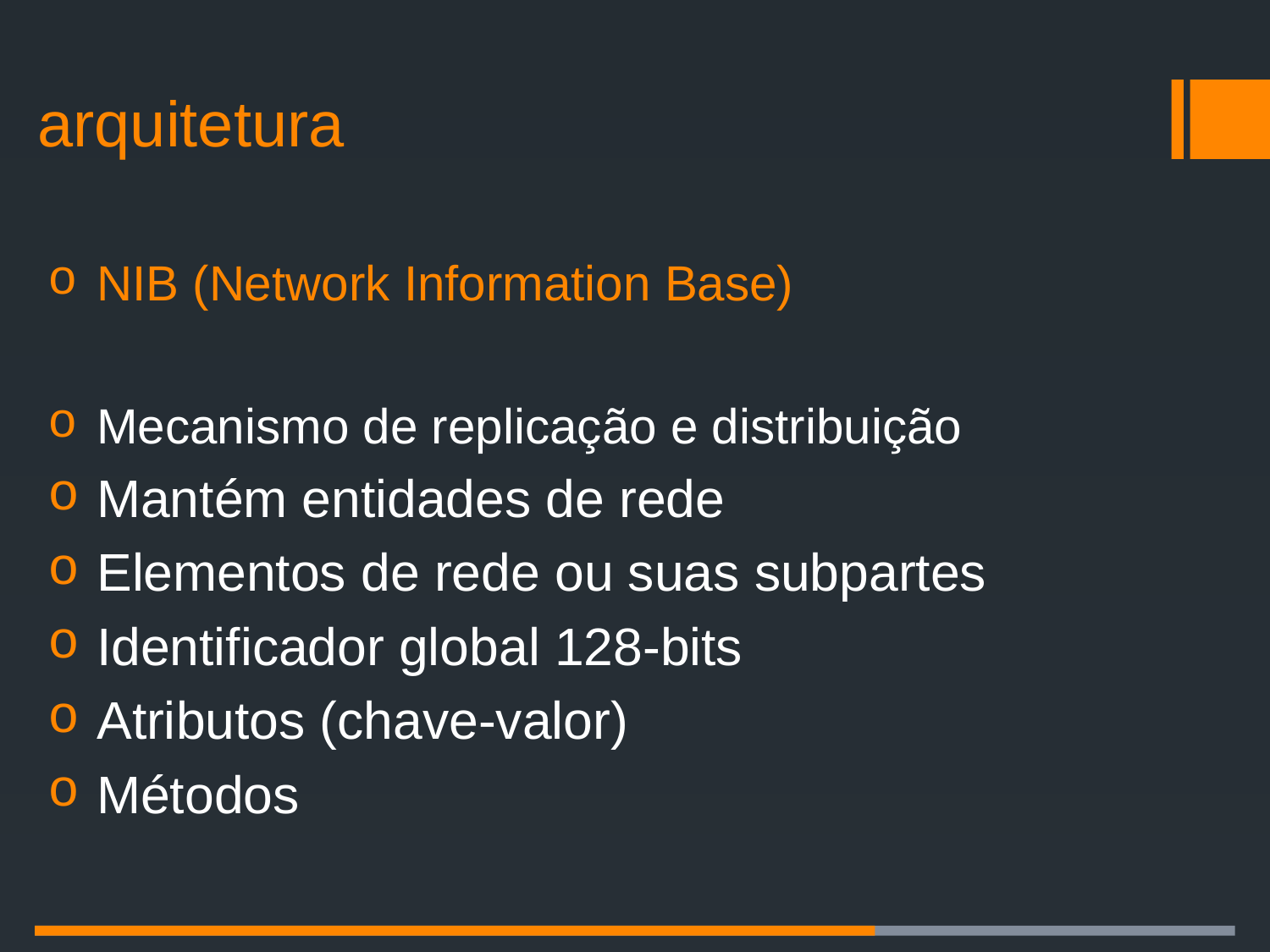

# arquitetura

NIB (Network Information Base)

Mecanismo de replicação e distribuição
Mantém entidades de rede
Elementos de rede ou suas subpartes
Identificador global 128-bits
Atributos (chave-valor)
Métodos